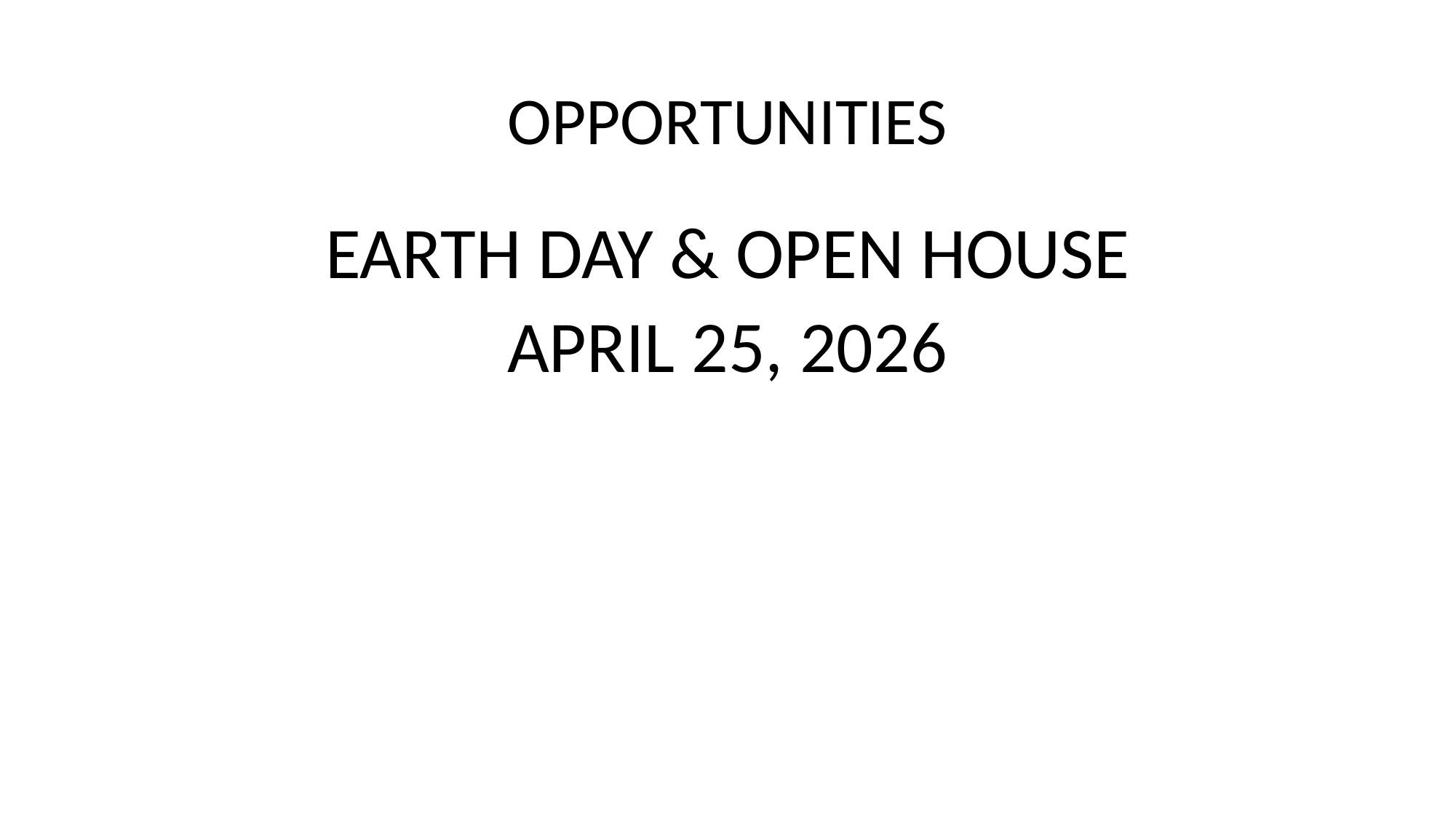

# OPPORTUNITIES
EARTH DAY & OPEN HOUSE
APRIL 25, 2026